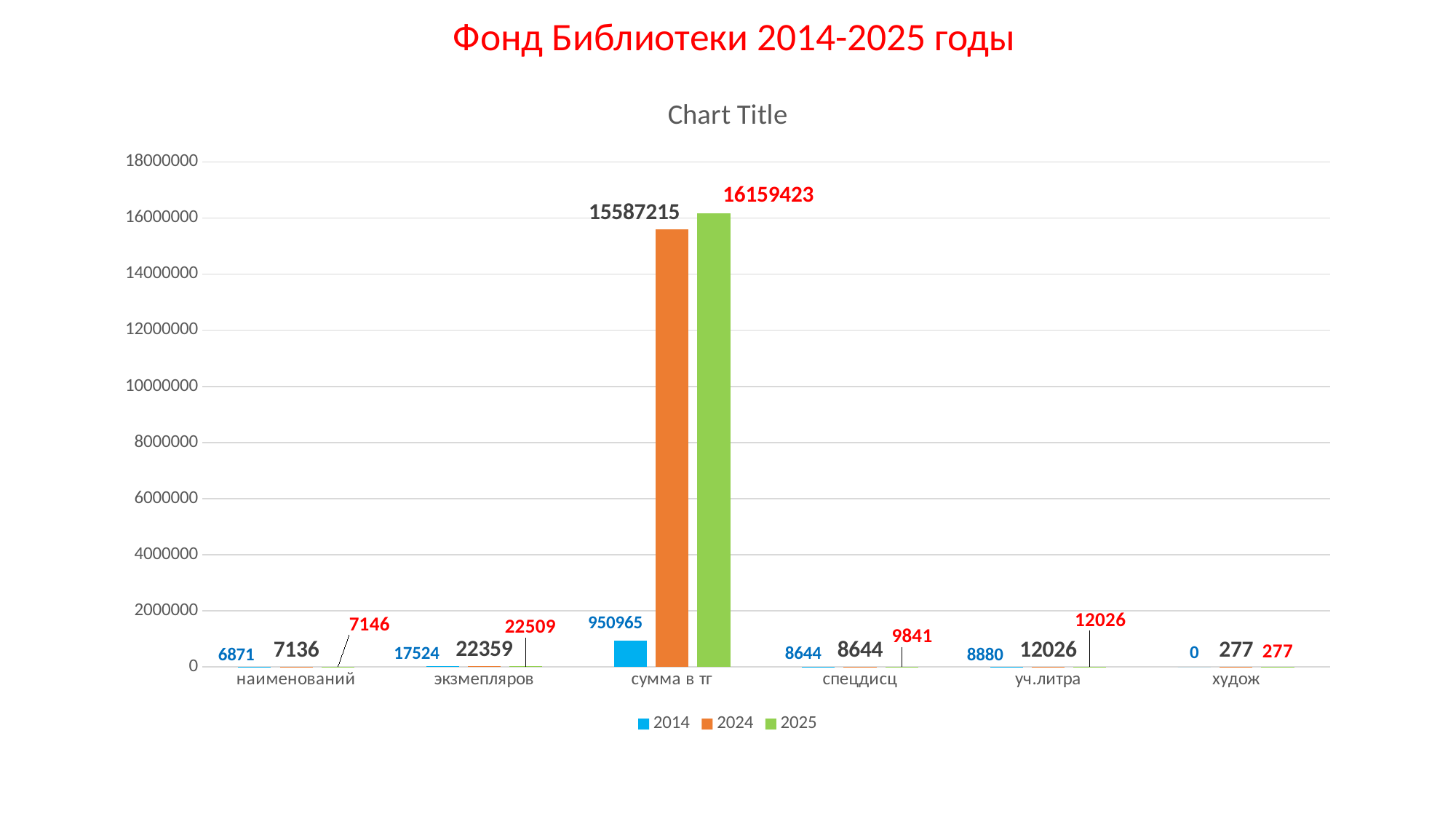

# Фонд Библиотеки 2014-2025 годы

### Chart:

| Category | 2014 | 2024 | 2025 |
|---|---|---|---|
| наименований | 6871.0 | 7136.0 | 7146.0 |
| экзмепляров | 17524.0 | 22359.0 | 22509.0 |
| сумма в тг | 950965.0 | 15587215.0 | 16159423.0 |
| спецдисц | 8644.0 | 8644.0 | 9841.0 |
| уч.литра | 8880.0 | 12026.0 | 12026.0 |
| худож | 0.0 | 277.0 | 277.0 |